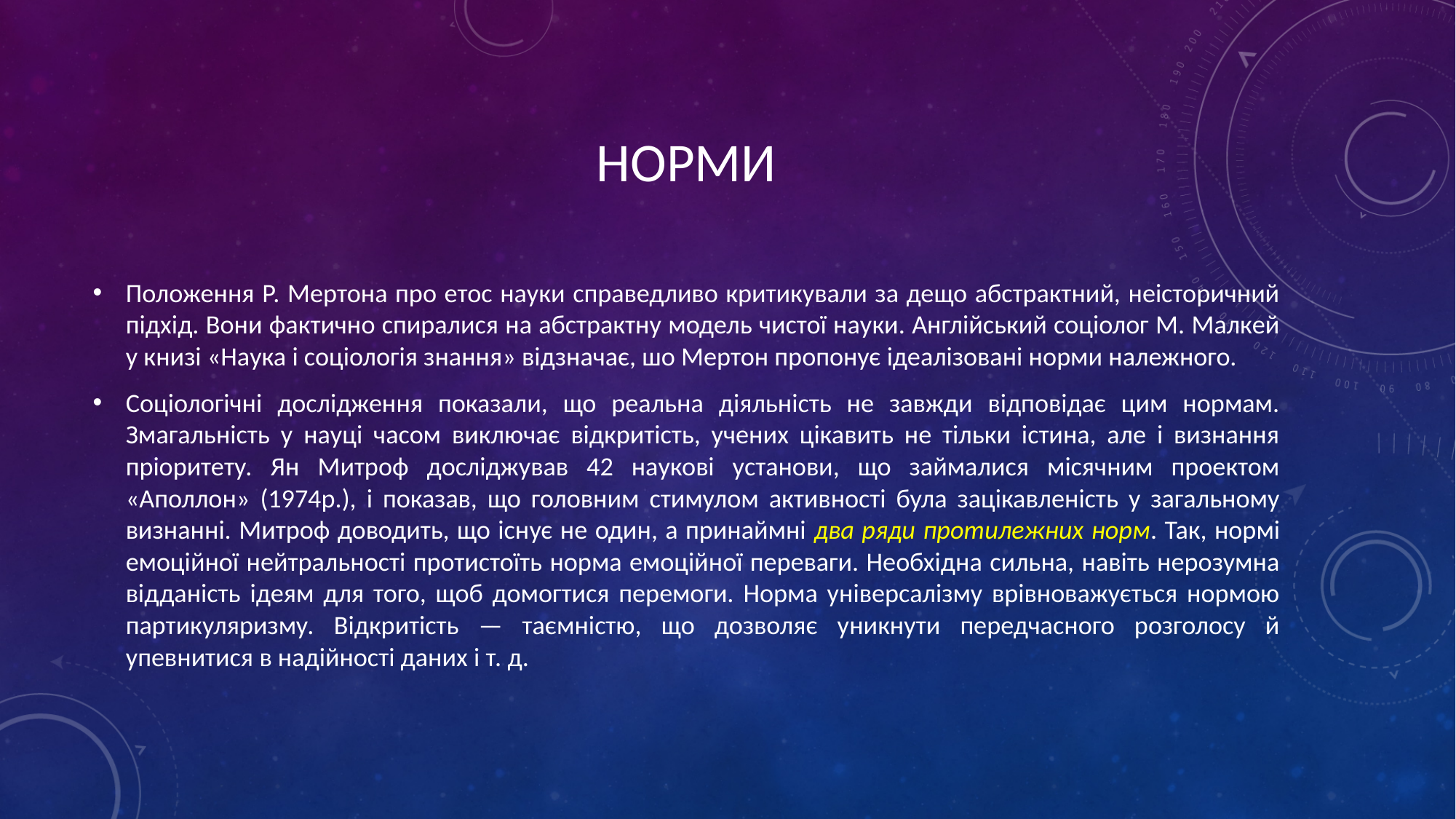

# Норми
Положення Р. Мертона про етос науки справедливо критикували за дещо абстрактний, неісторичний підхід. Вони фактично спиралися на абстрактну модель чистої науки. Англійський соціолог М. Малкей у книзі «Наука і соціологія знання» відзначає, шо Мертон пропонує ідеалізовані норми належного.
Соціологічні дослідження показали, що реальна діяльність не завжди відповідає цим нормам. Змагальність у науці часом виключає відкритість, учених цікавить не тільки істина, але і визнання пріоритету. Ян Митроф досліджував 42 наукові установи, що займалися місячним проектом «Аполлон» (1974р.), і показав, що головним стимулом активності була зацікавленість у загальному визнанні. Митроф доводить, що існує не один, а принаймні два ряди протилежних норм. Так, нормі емоційної нейтральності протистоїть норма емоційної переваги. Необхідна сильна, навіть нерозумна відданість ідеям для того, щоб домогтися перемоги. Норма універсалізму врівноважується нормою партикуляризму. Відкритість — таємністю, що дозволяє уникнути передчасного розголосу й упевнитися в надійності даних і т. д.